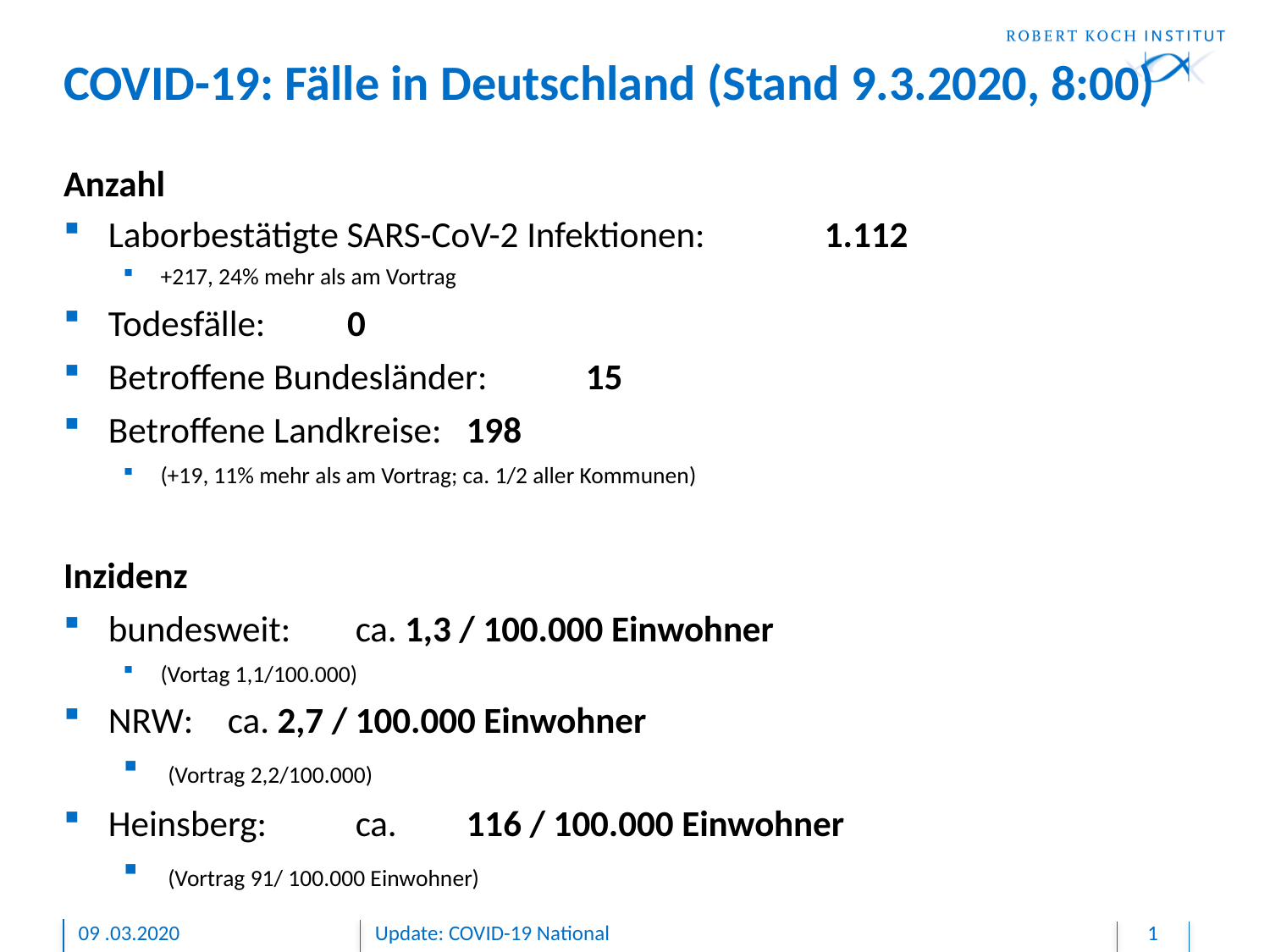

COVID-19: Fälle in Deutschland (Stand 9.3.2020, 8:00)
Anzahl
Laborbestätigte SARS-CoV-2 Infektionen:	1.112
+217, 24% mehr als am Vortrag
Todesfälle: 								0
Betroffene Bundesländer:				15
Betroffene Landkreise:					198
(+19, 11% mehr als am Vortrag; ca. 1/2 aller Kommunen)

Inzidenz
bundesweit: 		 ca. 1,3 / 100.000 Einwohner
(Vortag 1,1/100.000)
NRW:  			ca. 2,7 / 100.000 Einwohner
 (Vortrag 2,2/100.000)
Heinsberg: 		 ca.	116 / 100.000 Einwohner
 (Vortrag 91/ 100.000 Einwohner)

09 .03.2020
Update: COVID-19 National
1